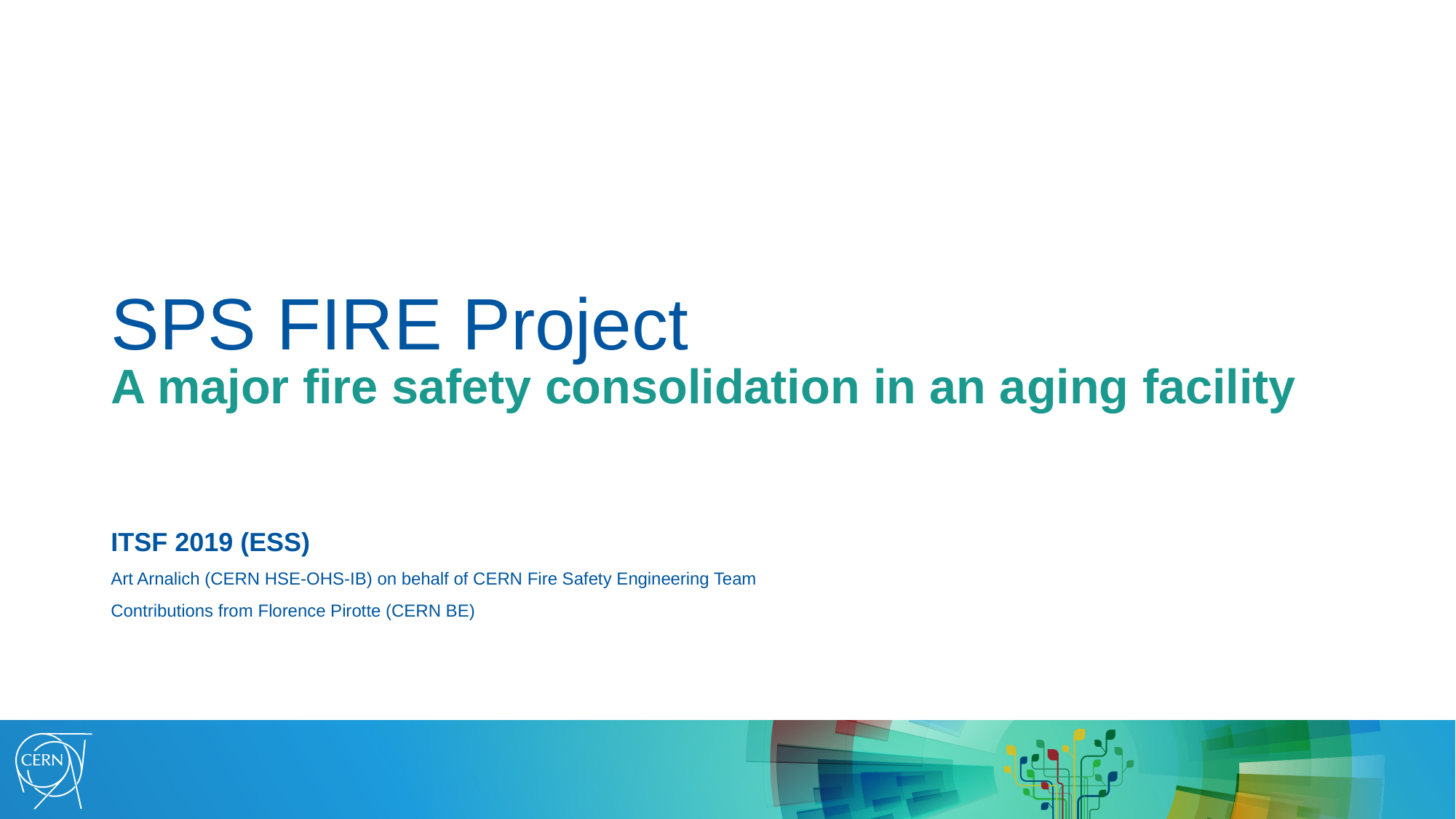

# SPS FIRE Project A major fire safety consolidation in an aging facility

ITSF 2019 (ESS)
Art Arnalich (CERN HSE-OHS-IB) on behalf of CERN Fire Safety Engineering Team
Contributions from Florence Pirotte (CERN BE)